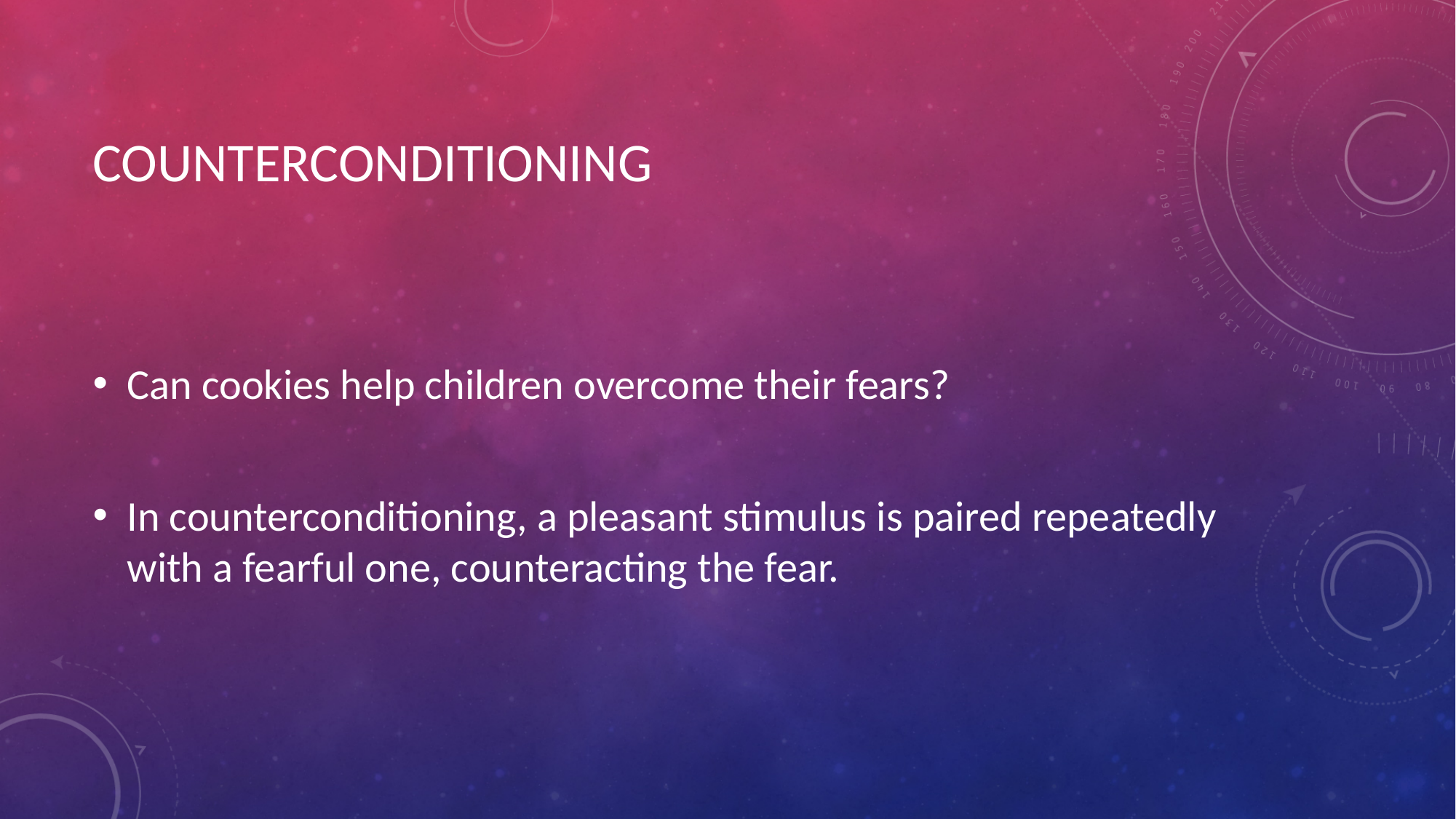

# Counterconditioning
Can cookies help children overcome their fears?

In counterconditioning, a pleasant stimulus is paired repeatedly with a fearful one, counteracting the fear.